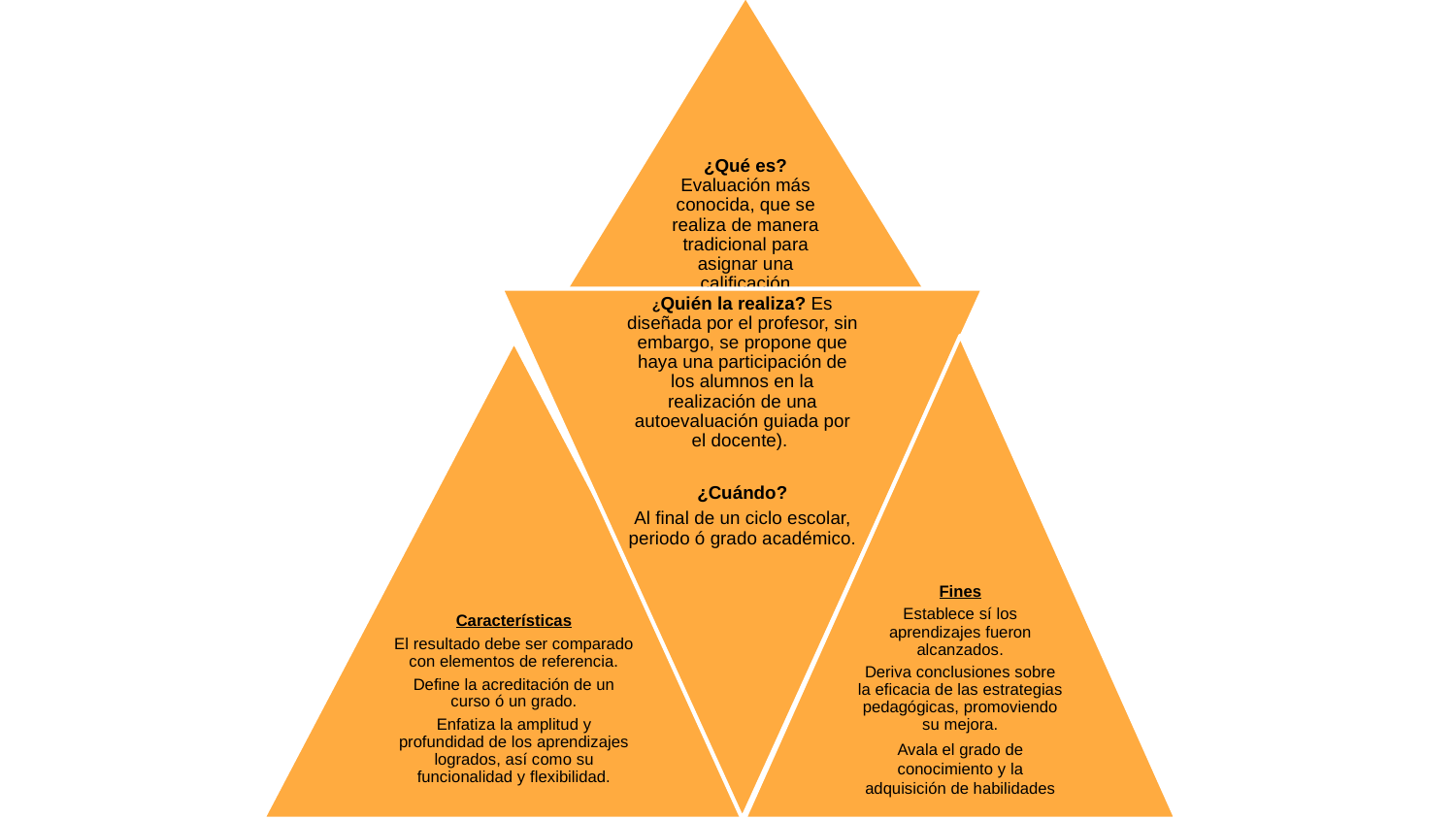

¿Qué es? Evaluación más conocida, que se realiza de manera tradicional para asignar una calificación
Características
El resultado debe ser comparado con elementos de referencia.
Define la acreditación de un curso ó un grado.
Enfatiza la amplitud y profundidad de los aprendizajes logrados, así como su funcionalidad y flexibilidad.
¿Quién la realiza? Es diseñada por el profesor, sin embargo, se propone que haya una participación de los alumnos en la realización de una autoevaluación guiada por el docente).

¿Cuándo?
Al final de un ciclo escolar, periodo ó grado académico.
Fines
Establece sí los aprendizajes fueron alcanzados.
Deriva conclusiones sobre la eficacia de las estrategias pedagógicas, promoviendo su mejora.
Avala el grado de conocimiento y la adquisición de habilidades